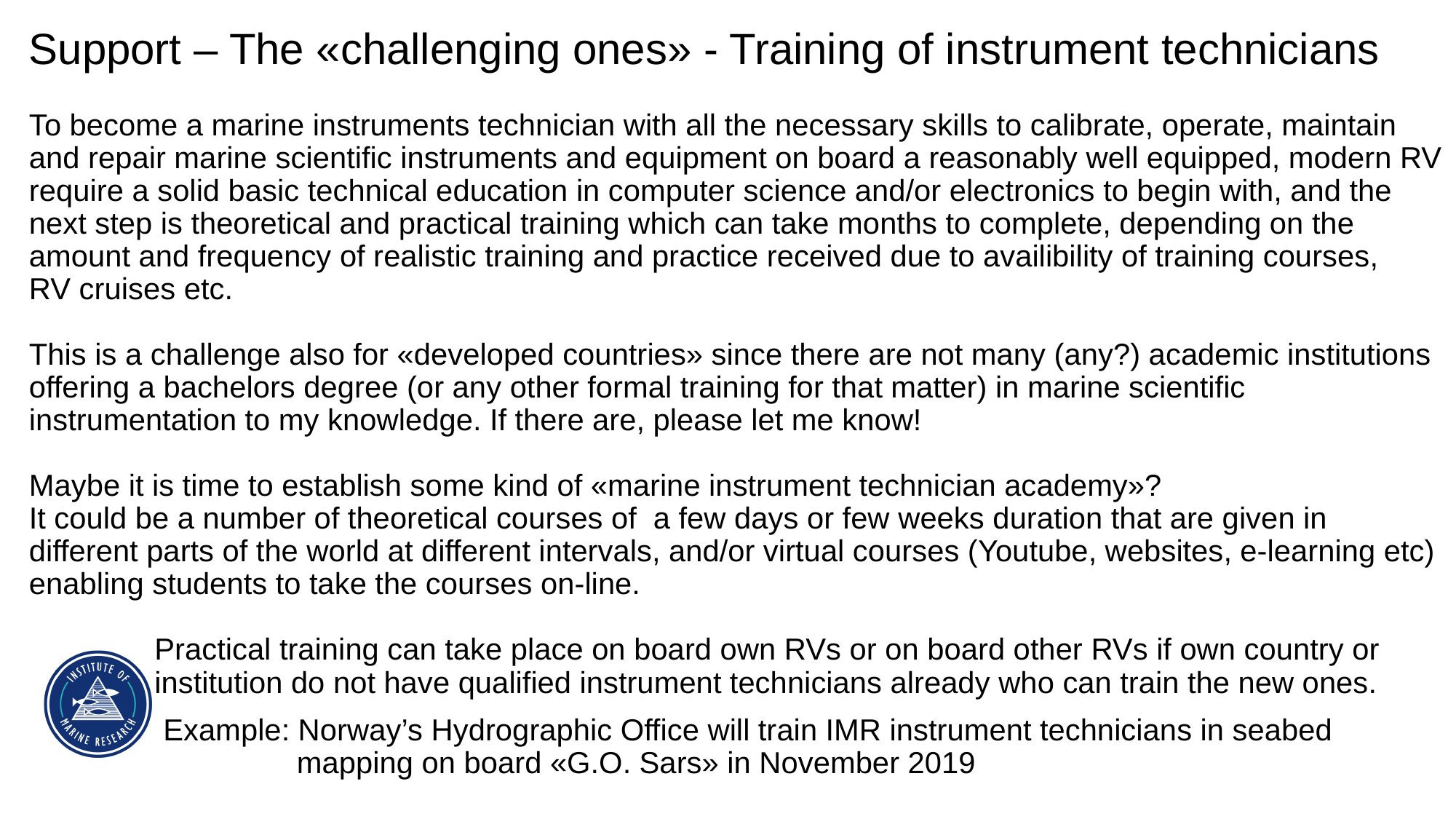

# Support – The «challenging ones» - Training of instrument technicians
To become a marine instruments technician with all the necessary skills to calibrate, operate, maintain and repair marine scientific instruments and equipment on board a reasonably well equipped, modern RV require a solid basic technical education in computer science and/or electronics to begin with, and the next step is theoretical and practical training which can take months to complete, depending on the amount and frequency of realistic training and practice received due to availibility of training courses,
RV cruises etc.
This is a challenge also for «developed countries» since there are not many (any?) academic institutions offering a bachelors degree (or any other formal training for that matter) in marine scientific instrumentation to my knowledge. If there are, please let me know!
Maybe it is time to establish some kind of «marine instrument technician academy»?
It could be a number of theoretical courses of  a few days or few weeks duration that are given in different parts of the world at different intervals, and/or virtual courses (Youtube, websites, e-learning etc) enabling students to take the courses on-line.
               Practical training can take place on board own RVs or on board other RVs if own country or
               institution do not have qualified instrument technicians already who can train the new ones.
	   Example: Norway’s Hydrographic Office will train IMR instrument technicians in seabed
                                mapping on board «G.O. Sars» in November 2019